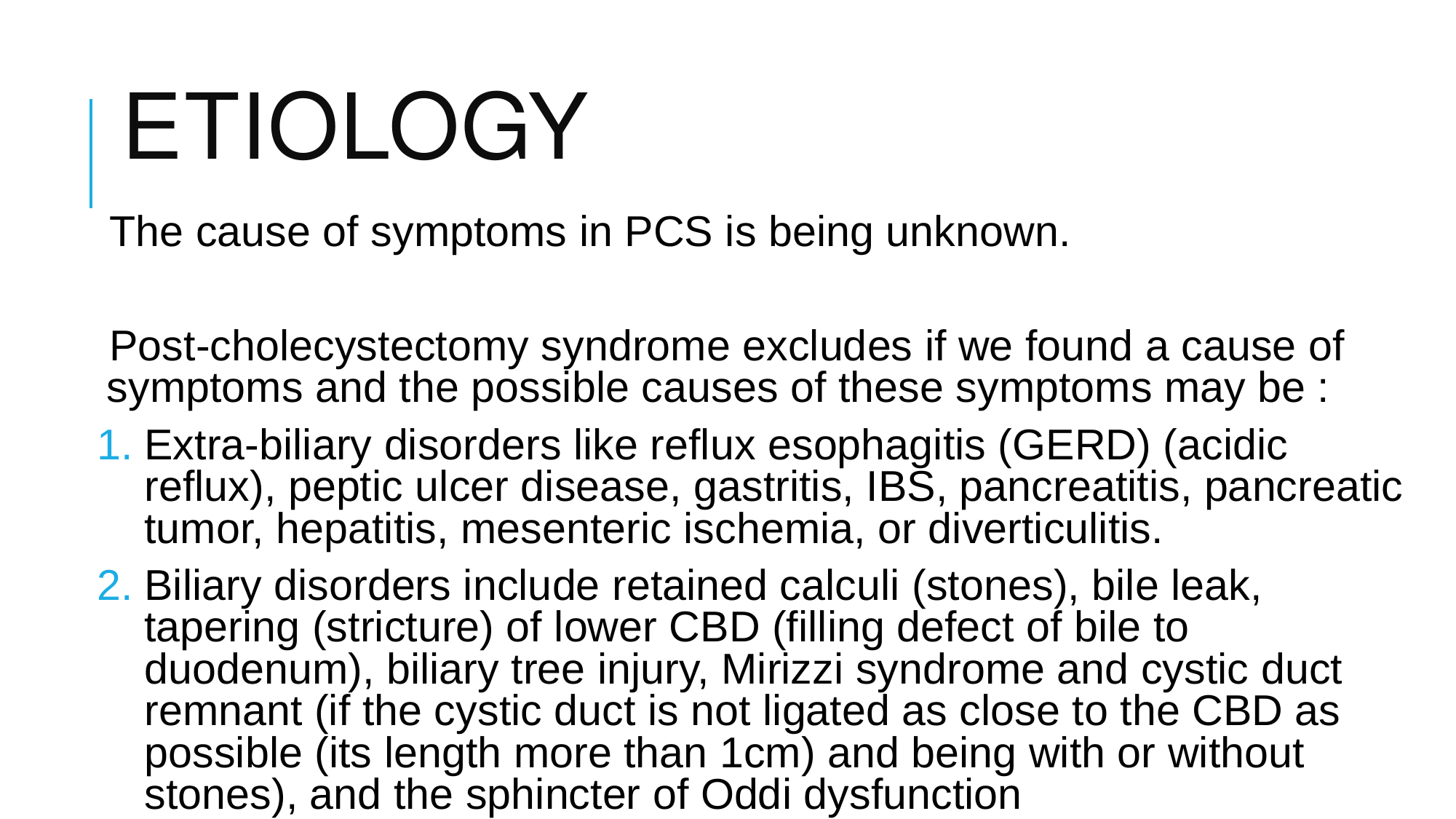

# Etiology
The cause of symptoms in PCS is being unknown.

Post-cholecystectomy syndrome excludes if we found a cause of symptoms and the possible causes of these symptoms may be :
Extra-biliary disorders like reflux esophagitis (GERD) (acidic reflux), peptic ulcer disease, gastritis, IBS, pancreatitis, pancreatic tumor, hepatitis, mesenteric ischemia, or diverticulitis.
Biliary disorders include retained calculi (stones), bile leak, tapering (stricture) of lower CBD (filling defect of bile to duodenum), biliary tree injury, Mirizzi syndrome and cystic duct remnant (if the cystic duct is not ligated as close to the CBD as possible (its length more than 1cm) and being with or without stones), and the sphincter of Oddi dysfunction